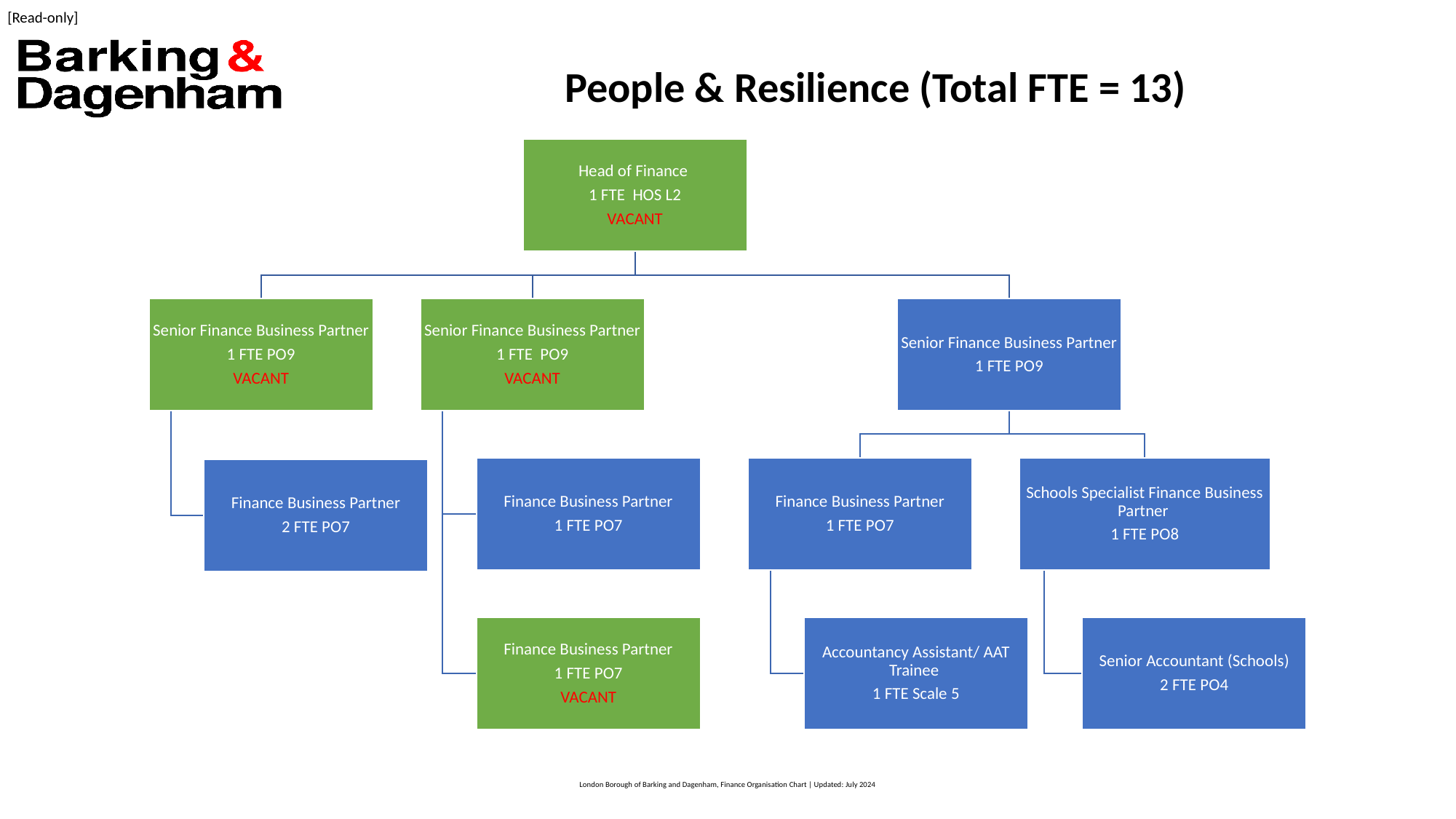

People & Resilience (Total FTE = 13)
Head of Finance
1 FTE  HOS L2
VACANT
Senior Finance Business Partner
1 FTE PO9
VACANT
Finance Business Partner
2 FTE PO7
Senior Finance Business Partner
1 FTE  PO9
VACANT
Finance Business Partner
1 FTE PO7
Finance Business Partner
1 FTE PO7
VACANT
Senior Finance Business Partner
1 FTE PO9
Finance Business Partner
1 FTE PO7
Accountancy Assistant/ AAT Trainee
1 FTE Scale 5
Schools Specialist Finance Business Partner
1 FTE PO8
Senior Accountant (Schools)
2 FTE PO4